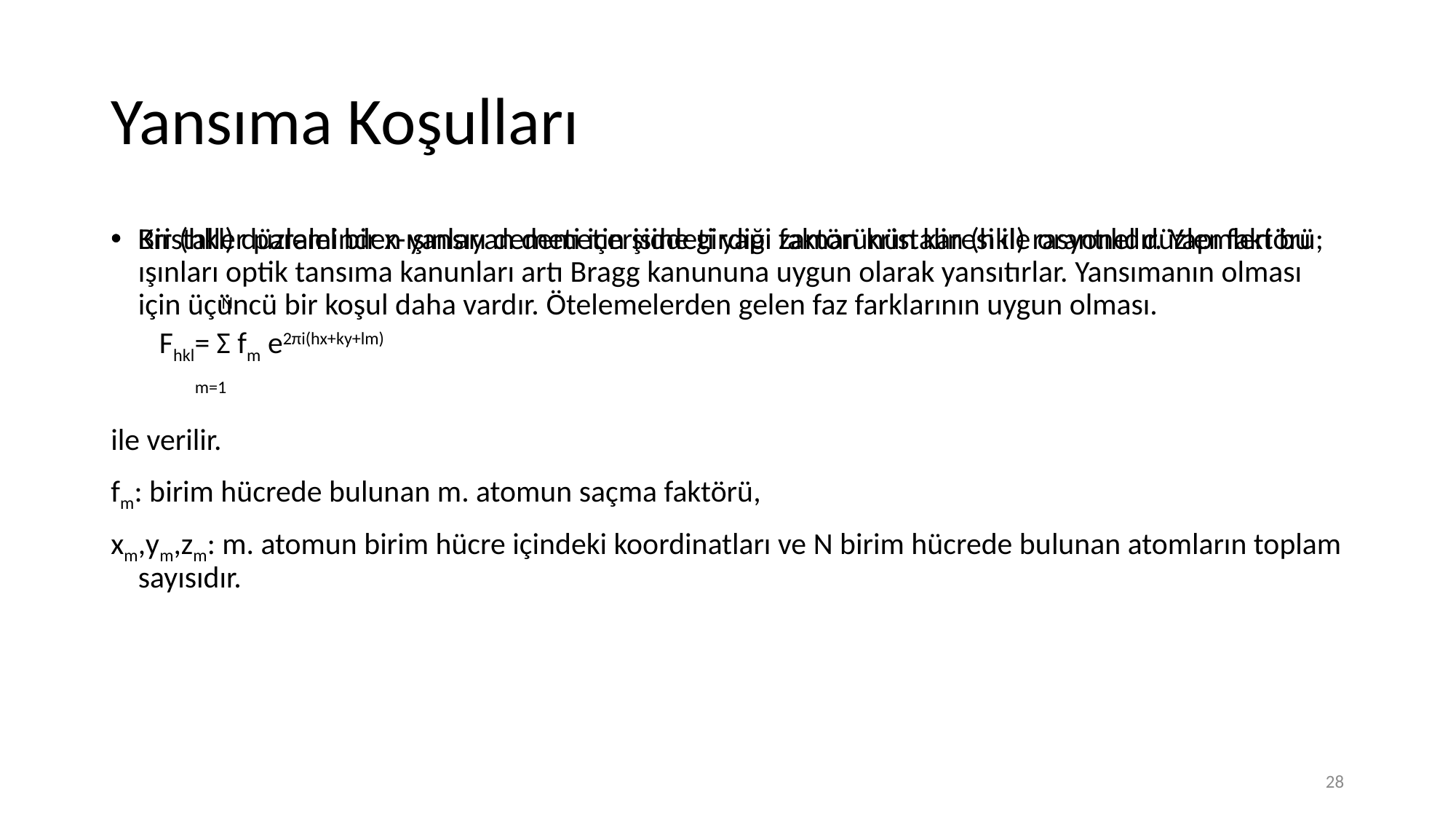

# Yansıma Koşulları
Kristaller paralel bir x-ışınları demeti içerisine girdiği zaman kristalin (hkl) rasyonel düzlemleri bu ışınları optik tansıma kanunları artı Bragg kanununa uygun olarak yansıtırlar. Yansımanın olması için üçüncü bir koşul daha vardır. Ötelemelerden gelen faz farklarının uygun olması.
Bir (hkl) düzleminden yansıyan demetin şiddeti yapı faktörünün karesi ile orantılıdır. Yapı faktörü;
                N
       Fhkl= Σ fm e2πi(hx+ky+lm)
                     m=1
ile verilir.
fm: birim hücrede bulunan m. atomun saçma faktörü,
xm,ym,zm: m. atomun birim hücre içindeki koordinatları ve N birim hücrede bulunan atomların toplam sayısıdır.
28